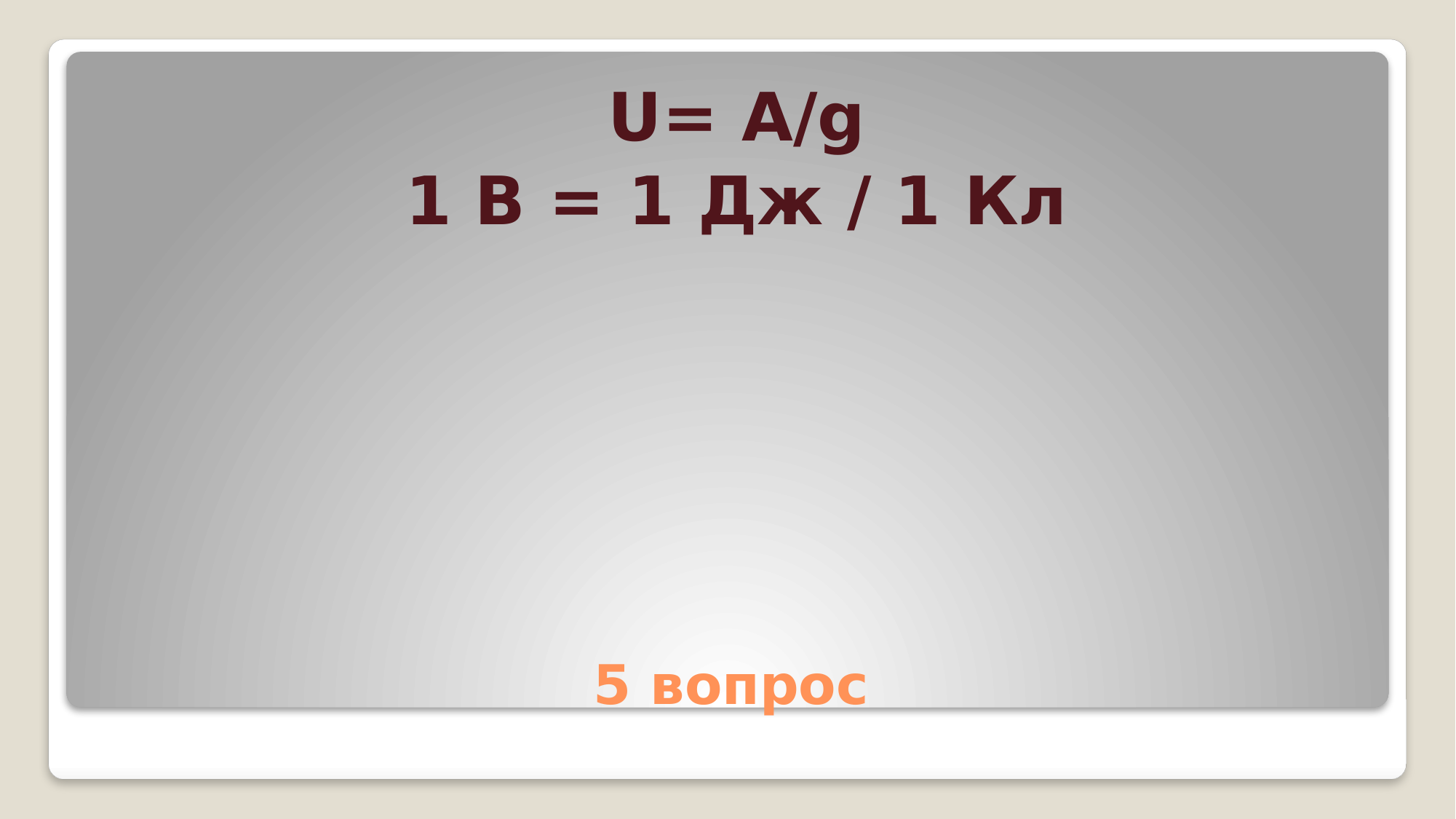

U= A/g
1 В = 1 Дж / 1 Кл
# 5 вопрос